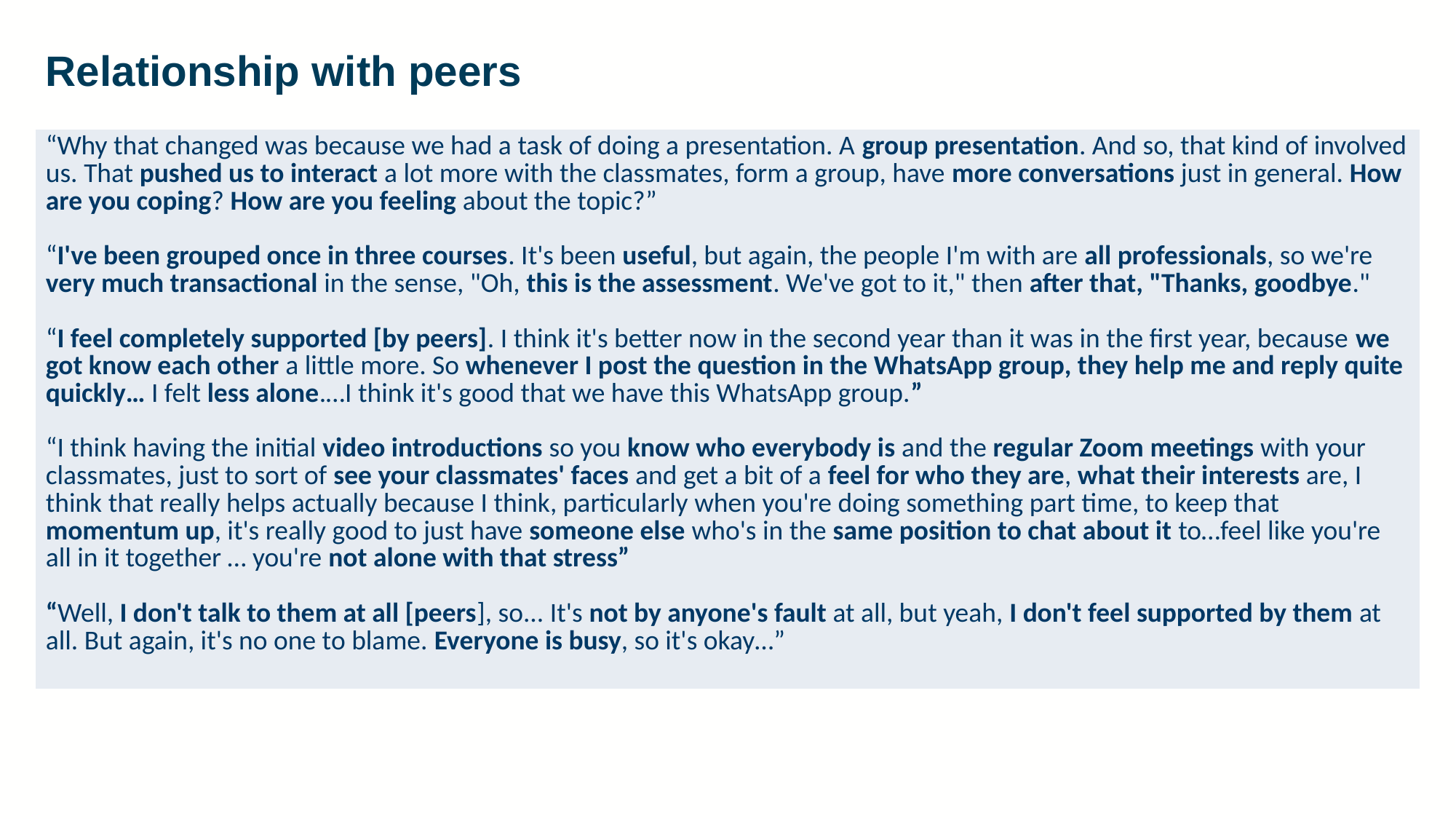

Relationship with peers
| “Why that changed was because we had a task of doing a presentation. A group presentation. And so, that kind of involved us. That pushed us to interact a lot more with the classmates, form a group, have more conversations just in general. How are you coping? How are you feeling about the topic?” “I've been grouped once in three courses. It's been useful, but again, the people I'm with are all professionals, so we're very much transactional in the sense, "Oh, this is the assessment. We've got to it," then after that, "Thanks, goodbye." “I feel completely supported [by peers]. I think it's better now in the second year than it was in the first year, because we got know each other a little more. So whenever I post the question in the WhatsApp group, they help me and reply quite quickly… I felt less alone.…I think it's good that we have this WhatsApp group.” “I think having the initial video introductions so you know who everybody is and the regular Zoom meetings with your classmates, just to sort of see your classmates' faces and get a bit of a feel for who they are, what their interests are, I think that really helps actually because I think, particularly when you're doing something part time, to keep that momentum up, it's really good to just have someone else who's in the same position to chat about it to…feel like you're all in it together … you're not alone with that stress” “Well, I don't talk to them at all [peers], so... It's not by anyone's fault at all, but yeah, I don't feel supported by them at all. But again, it's no one to blame. Everyone is busy, so it's okay…” |
| --- |